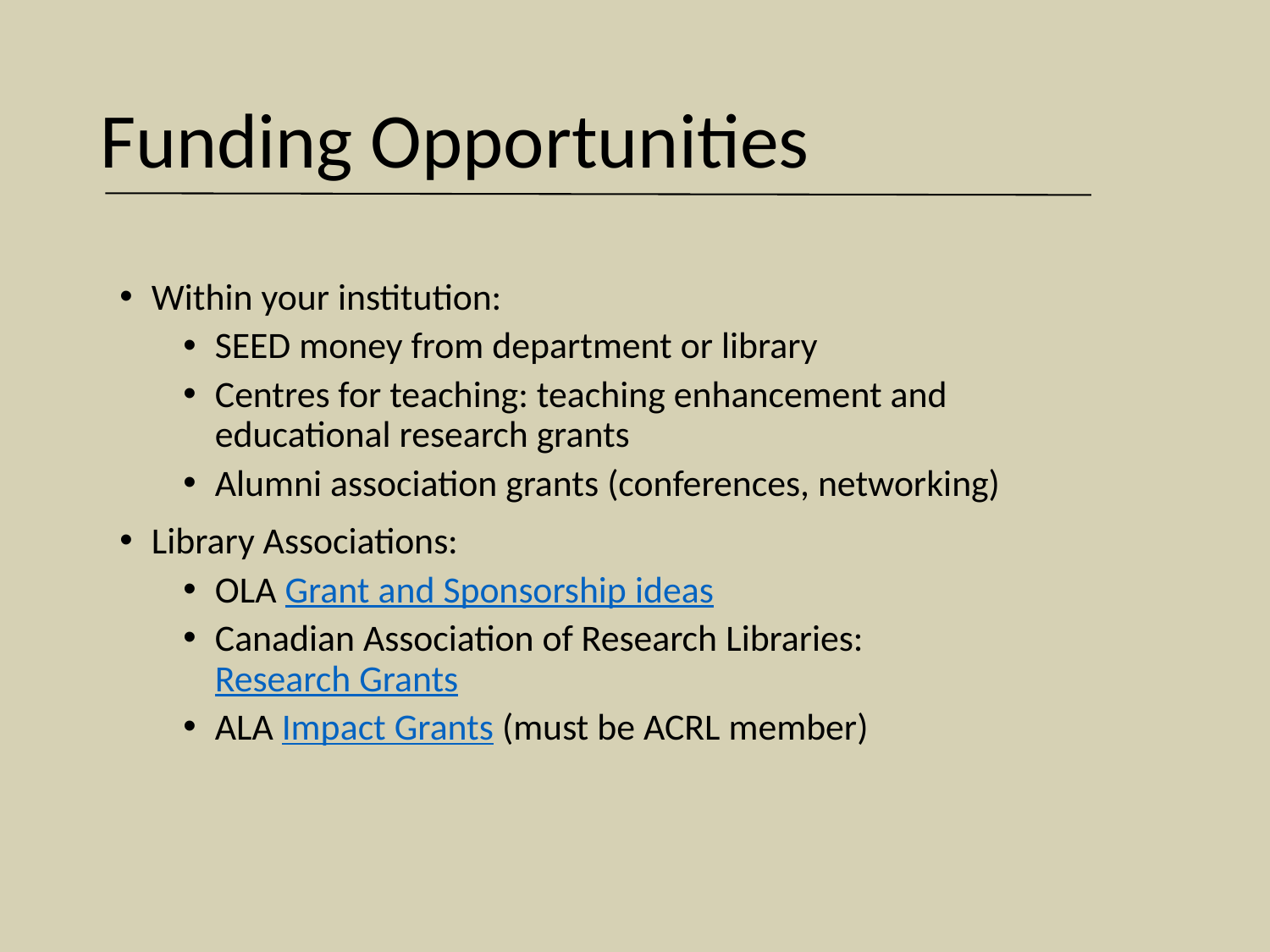

# Funding Opportunities
Within your institution:
SEED money from department or library
Centres for teaching: teaching enhancement and educational research grants
Alumni association grants (conferences, networking)
Library Associations:
OLA Grant and Sponsorship ideas
Canadian Association of Research Libraries: Research Grants
ALA Impact Grants (must be ACRL member)